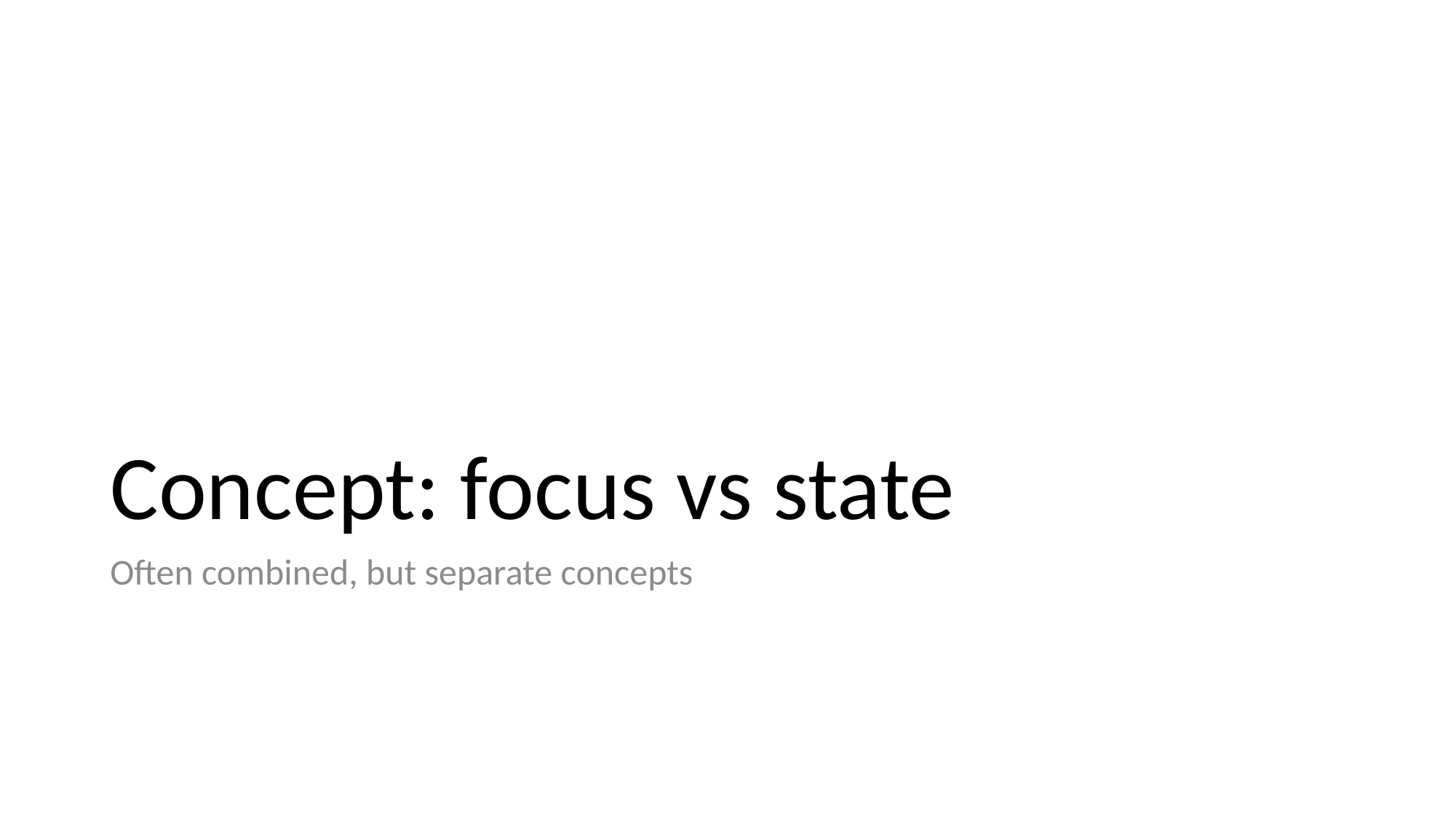

# Concept: focus vs state
Often combined, but separate concepts